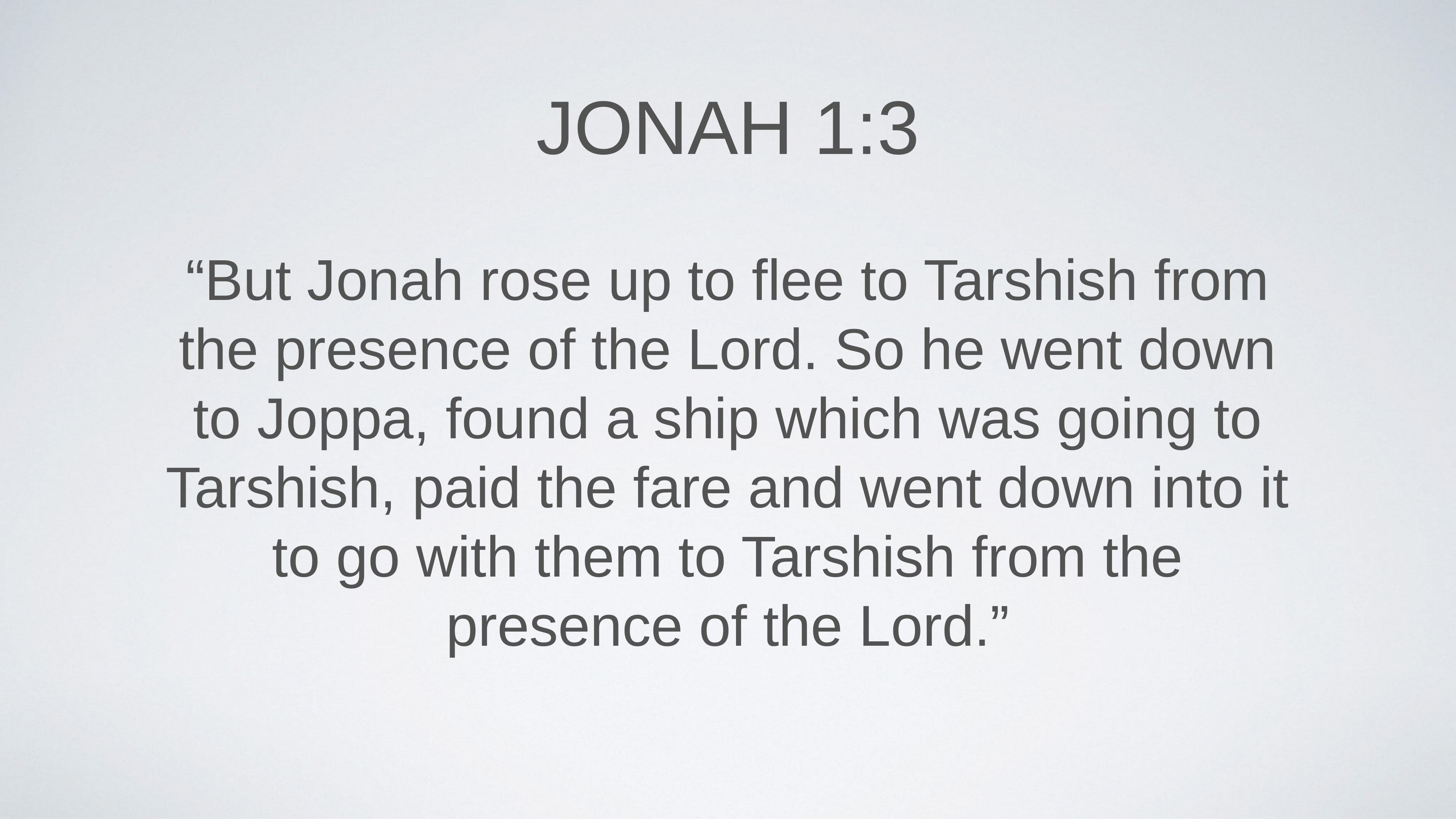

# Jonah 1:3
“But Jonah rose up to flee to Tarshish from the presence of the Lord. So he went down to Joppa, found a ship which was going to Tarshish, paid the fare and went down into it to go with them to Tarshish from the presence of the Lord.”